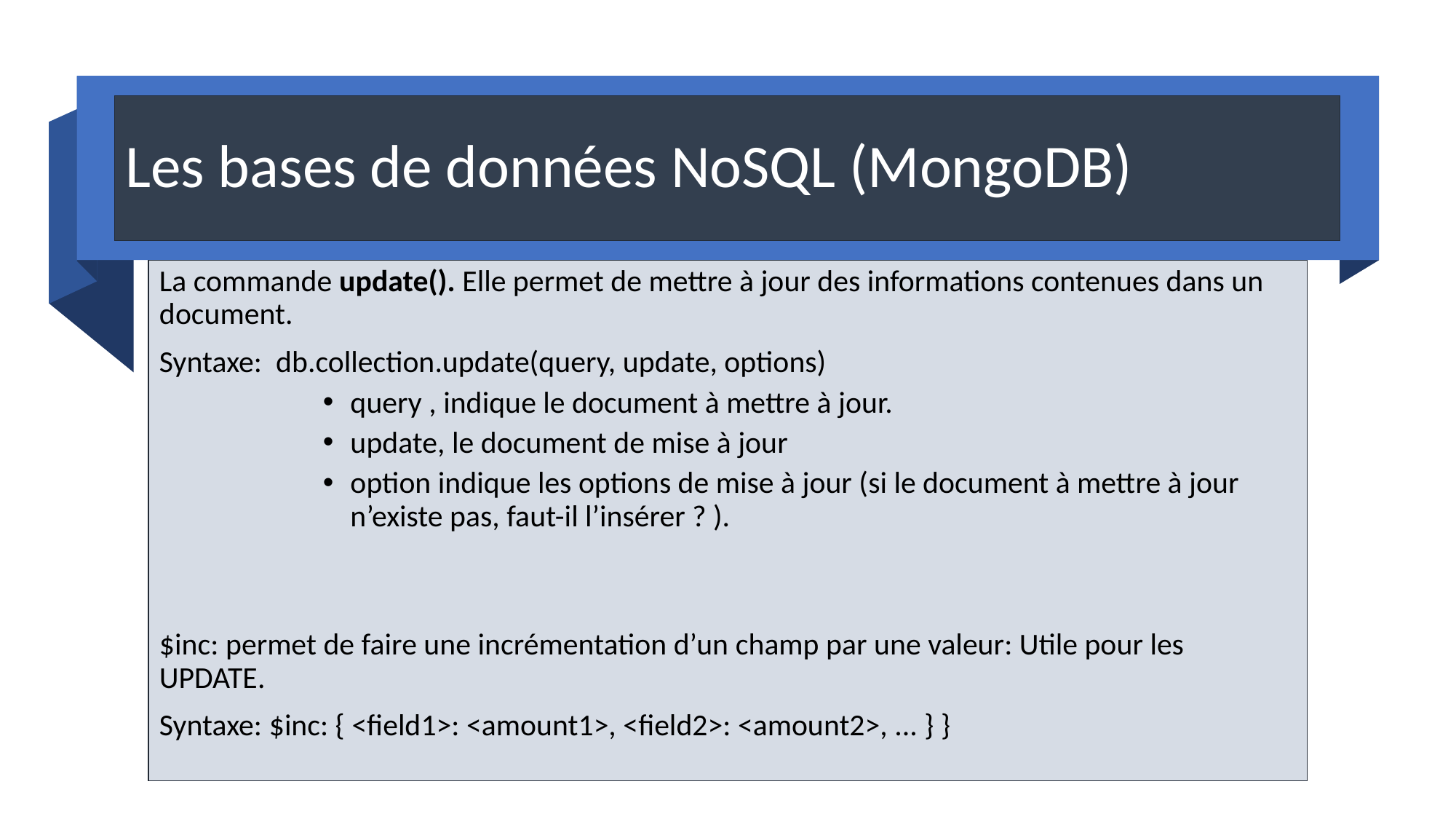

# Les bases de données NoSQL (MongoDB)

La commande update(). Elle permet de mettre à jour des informations contenues dans un document.
Syntaxe:  db.collection.update(query, update, options)
query , indique le document à mettre à jour.
update, le document de mise à jour
option indique les options de mise à jour (si le document à mettre à jour n’existe pas, faut-il l’insérer ? ).

$inc: permet de faire une incrémentation d’un champ par une valeur: Utile pour les UPDATE.
Syntaxe: $inc: { <field1>: <amount1>, <field2>: <amount2>, ... } }